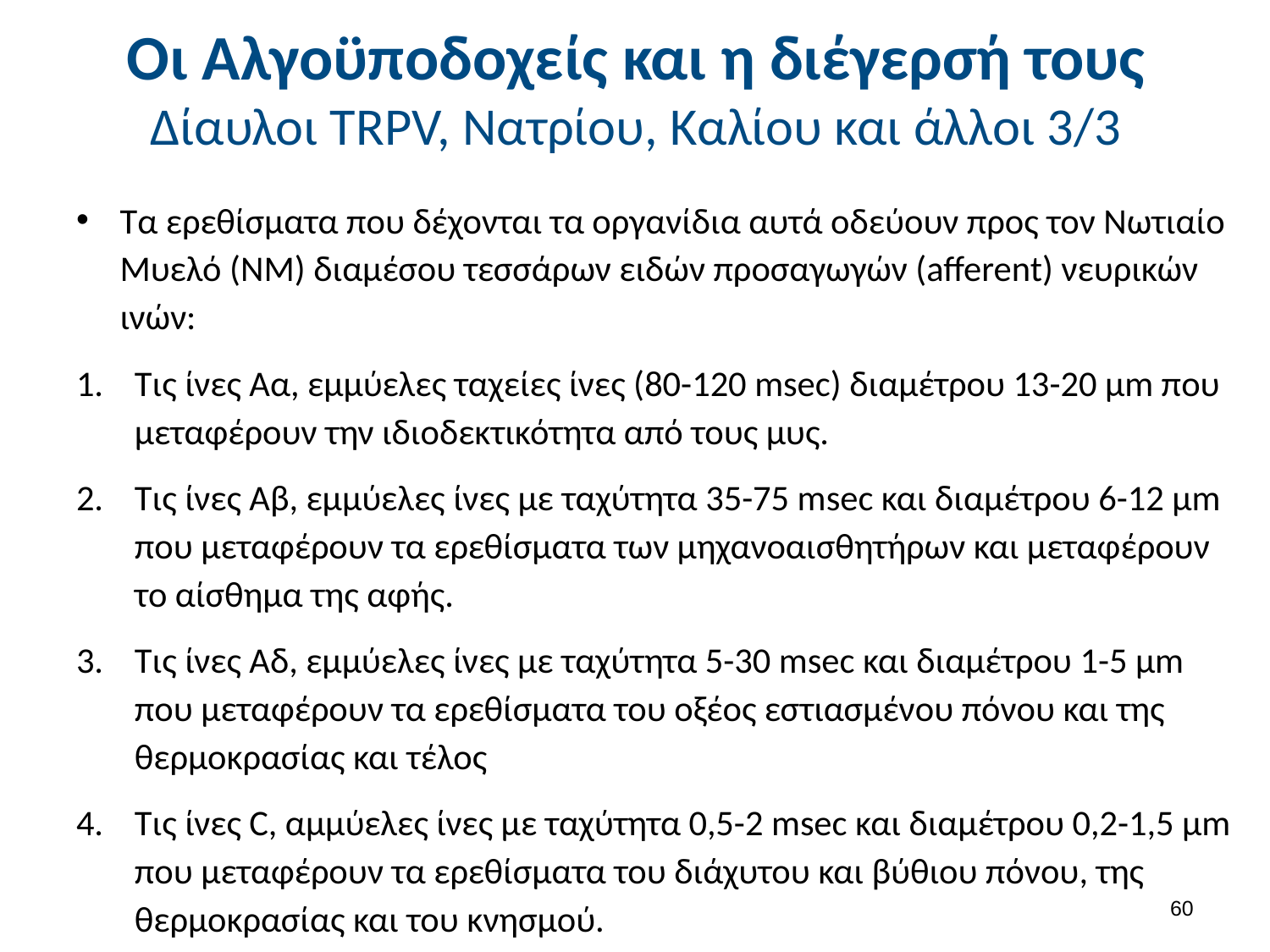

# Οι Αλγοϋποδοχείς και η διέγερσή τους Δίαυλοι TRPV, Νατρίου, Καλίου και άλλοι 3/3
Τα ερεθίσματα που δέχονται τα οργανίδια αυτά οδεύουν προς τον Νωτιαίο Μυελό (ΝΜ) διαμέσου τεσσάρων ειδών προσαγωγών (afferent) νευρικών ινών:
Τις ίνες Αα, εμμύελες ταχείες ίνες (80-120 msec) διαμέτρου 13-20 μm που μεταφέρουν την ιδιοδεκτικότητα από τους μυς.
Τις ίνες Αβ, εμμύελες ίνες με ταχύτητα 35-75 msec και διαμέτρου 6-12 μm που μεταφέρουν τα ερεθίσματα των μηχανοαισθητήρων και μεταφέρουν το αίσθημα της αφής.
Τις ίνες Αδ, εμμύελες ίνες με ταχύτητα 5-30 msec και διαμέτρου 1-5 μm που μεταφέρουν τα ερεθίσματα του οξέος εστιασμένου πόνου και της θερμοκρασίας και τέλος
Τις ίνες C, αμμύελες ίνες με ταχύτητα 0,5-2 msec και διαμέτρου 0,2-1,5 μm που μεταφέρουν τα ερεθίσματα του διάχυτου και βύθιου πόνου, της θερμοκρασίας και του κνησμού.

60